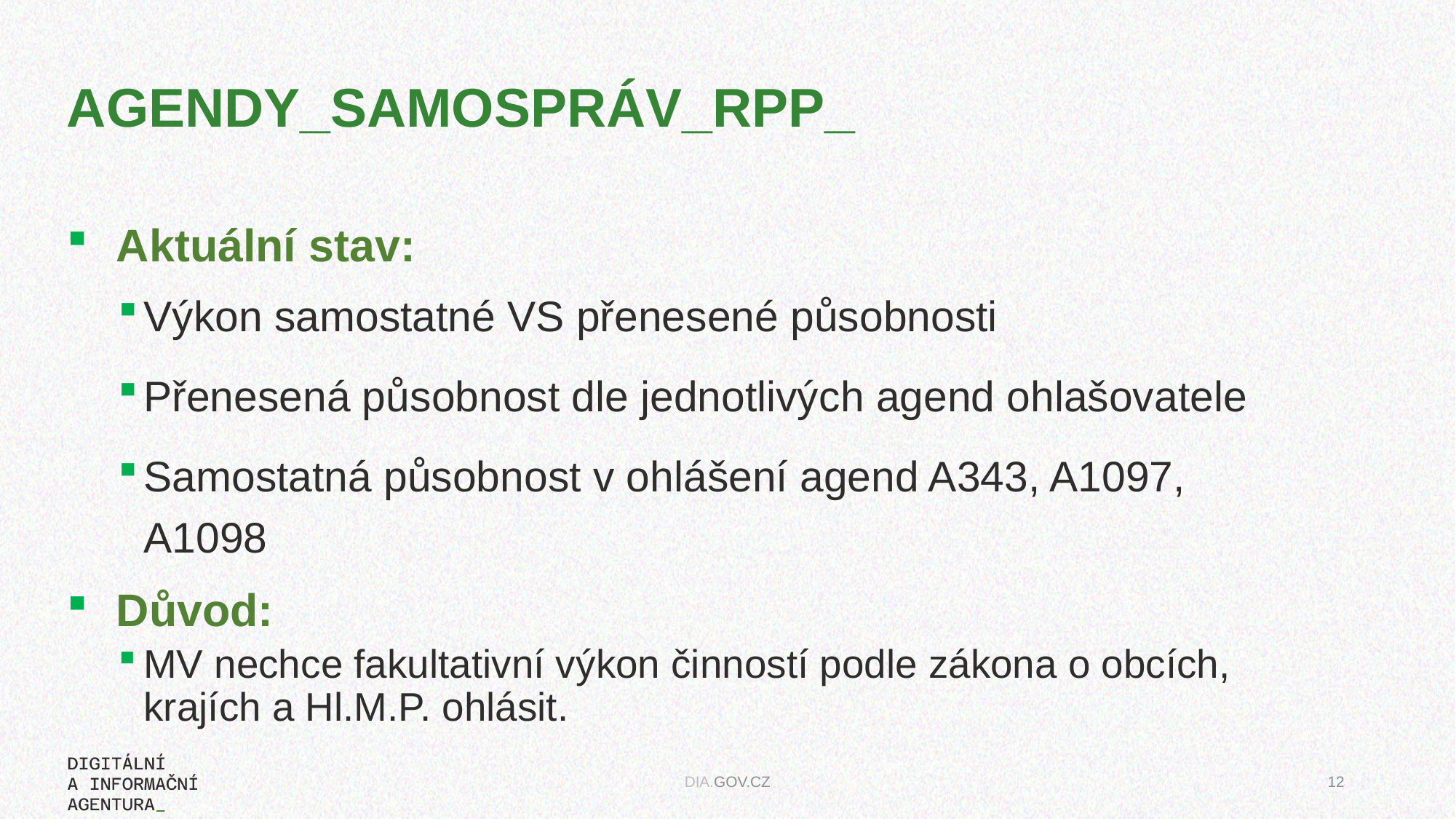

# AGENDY_SAMOSPRÁV_RPP_
Aktuální stav:
Výkon samostatné VS přenesené působnosti
Přenesená působnost dle jednotlivých agend ohlašovatele
Samostatná působnost v ohlášení agend A343, A1097, A1098
Důvod:
MV nechce fakultativní výkon činností podle zákona o obcích, krajích a Hl.M.P. ohlásit.

12
DIA.GOV.CZ